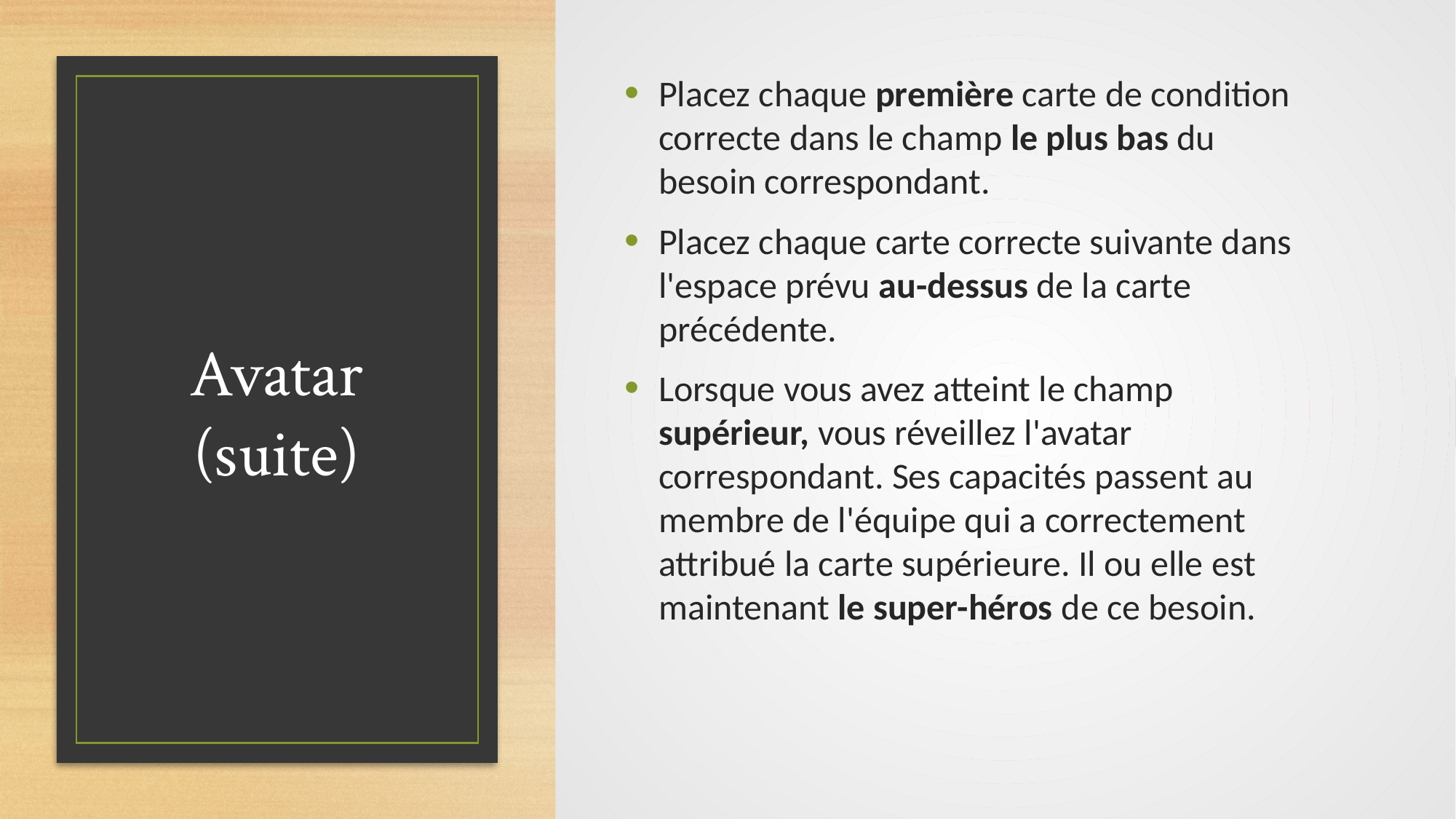

Placez chaque première carte de condition correcte dans le champ le plus bas du besoin correspondant.
Placez chaque carte correcte suivante dans l'espace prévu au-dessus de la carte précédente.
Lorsque vous avez atteint le champ supérieur, vous réveillez l'avatar correspondant. Ses capacités passent au membre de l'équipe qui a correctement attribué la carte supérieure. Il ou elle est maintenant le super-héros de ce besoin.

# Avatar (suite)